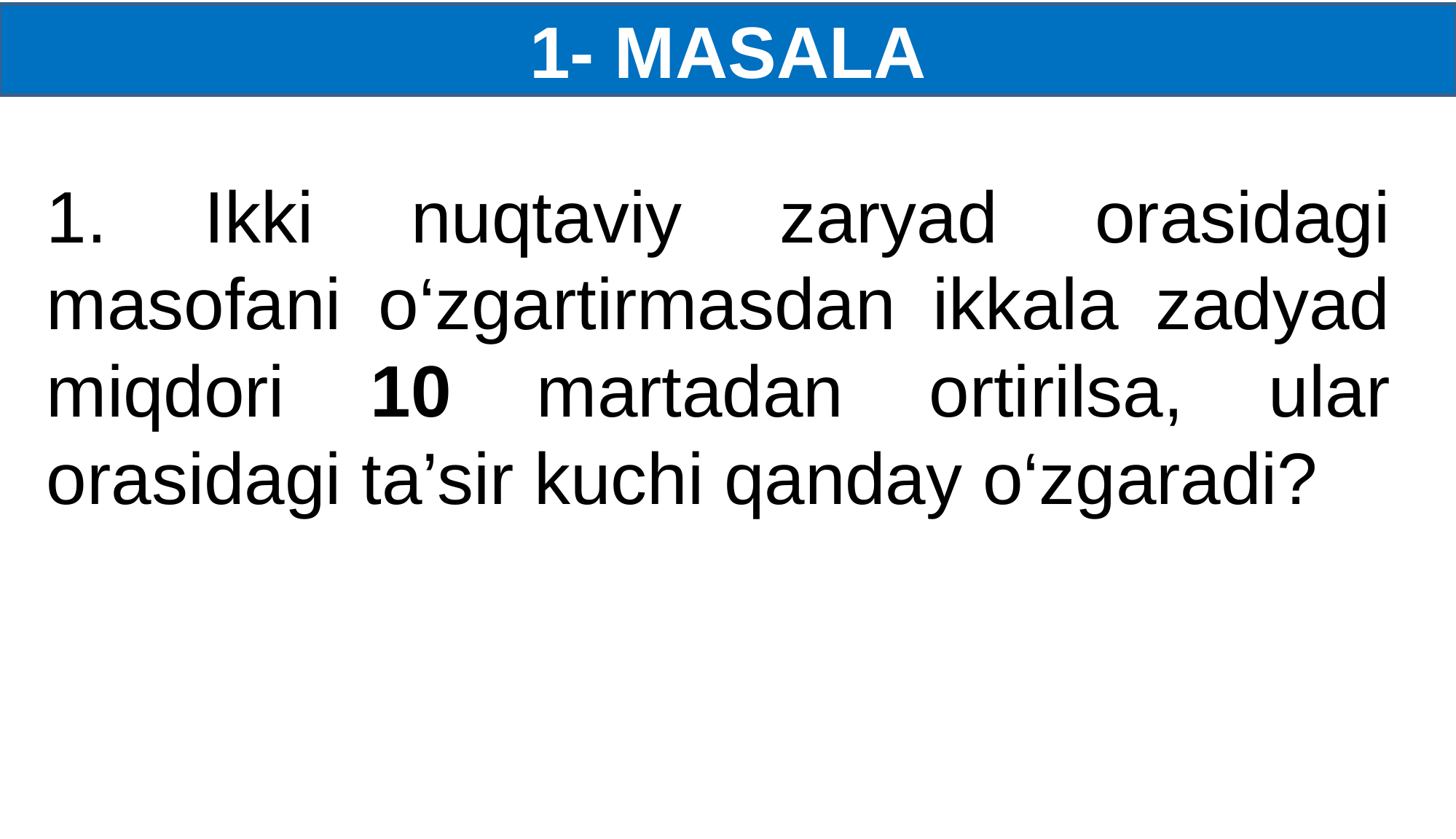

1- MASALA
1. Ikki nuqtaviy zaryad orasidagi masofani o‘zgartirmasdan ikkala zadyad miqdori 10 martadan ortirilsa, ular orasidagi ta’sir kuchi qanday o‘zgaradi?